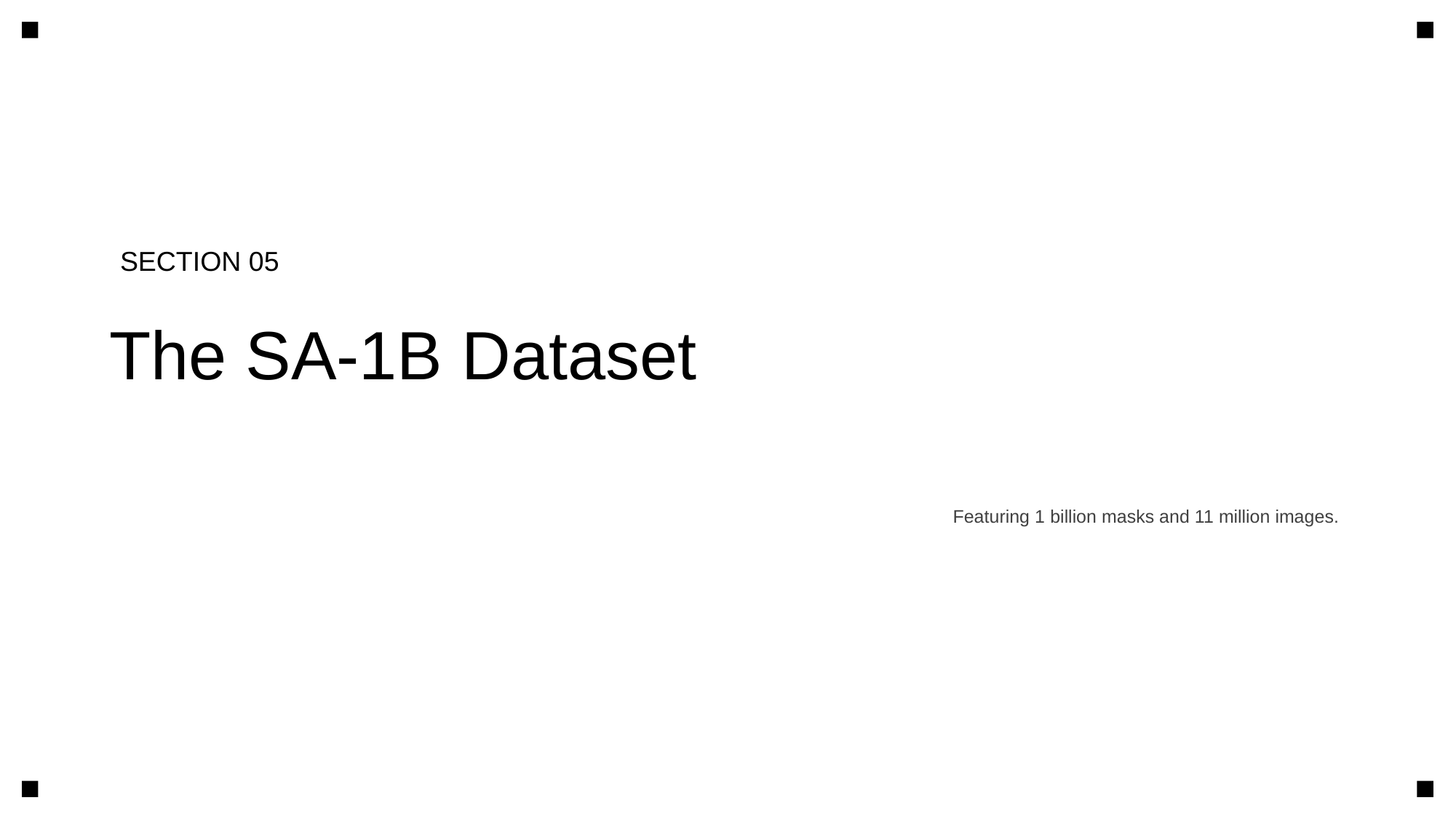

SECTION 05
The SA-1B Dataset
Featuring 1 billion masks and 11 million images.